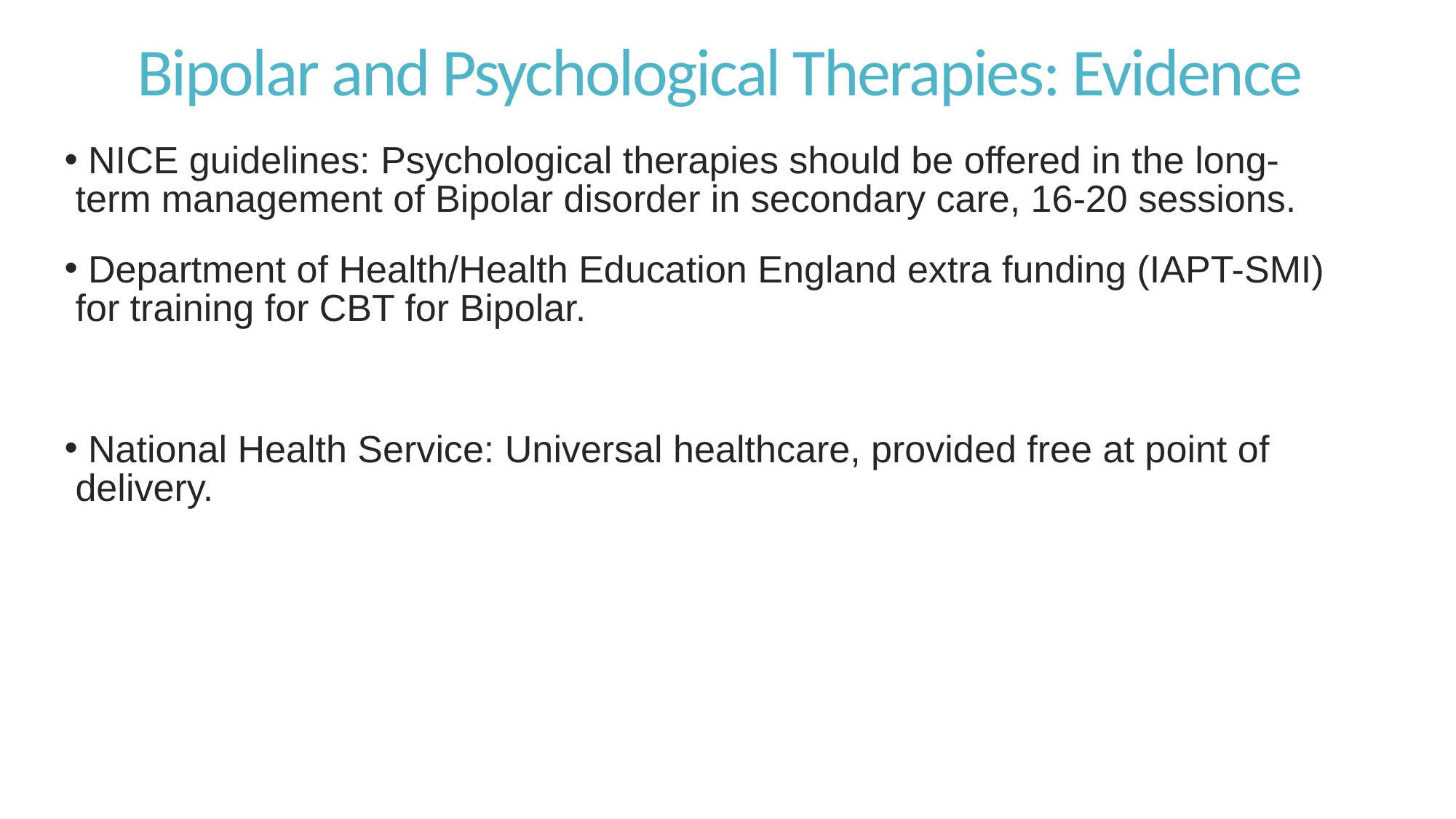

# Bipolar and Psychological Therapies: Evidence
 NICE guidelines: Psychological therapies should be offered in the long-term management of Bipolar disorder in secondary care, 16-20 sessions.
 Department of Health/Health Education England extra funding (IAPT-SMI) for training for CBT for Bipolar.

 National Health Service: Universal healthcare, provided free at point of delivery.